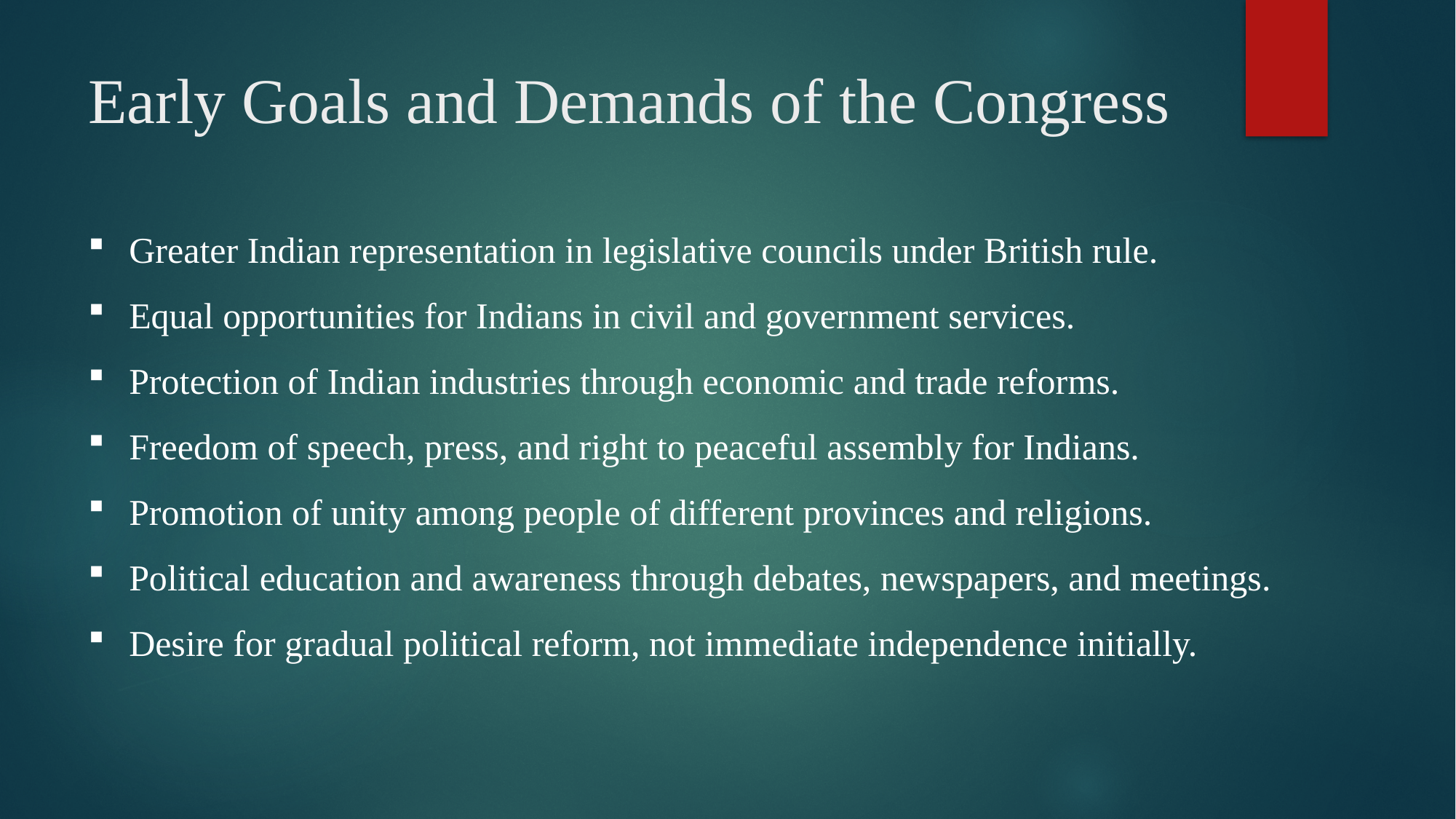

# Early Goals and Demands of the Congress
Greater Indian representation in legislative councils under British rule.
Equal opportunities for Indians in civil and government services.
Protection of Indian industries through economic and trade reforms.
Freedom of speech, press, and right to peaceful assembly for Indians.
Promotion of unity among people of different provinces and religions.
Political education and awareness through debates, newspapers, and meetings.
Desire for gradual political reform, not immediate independence initially.